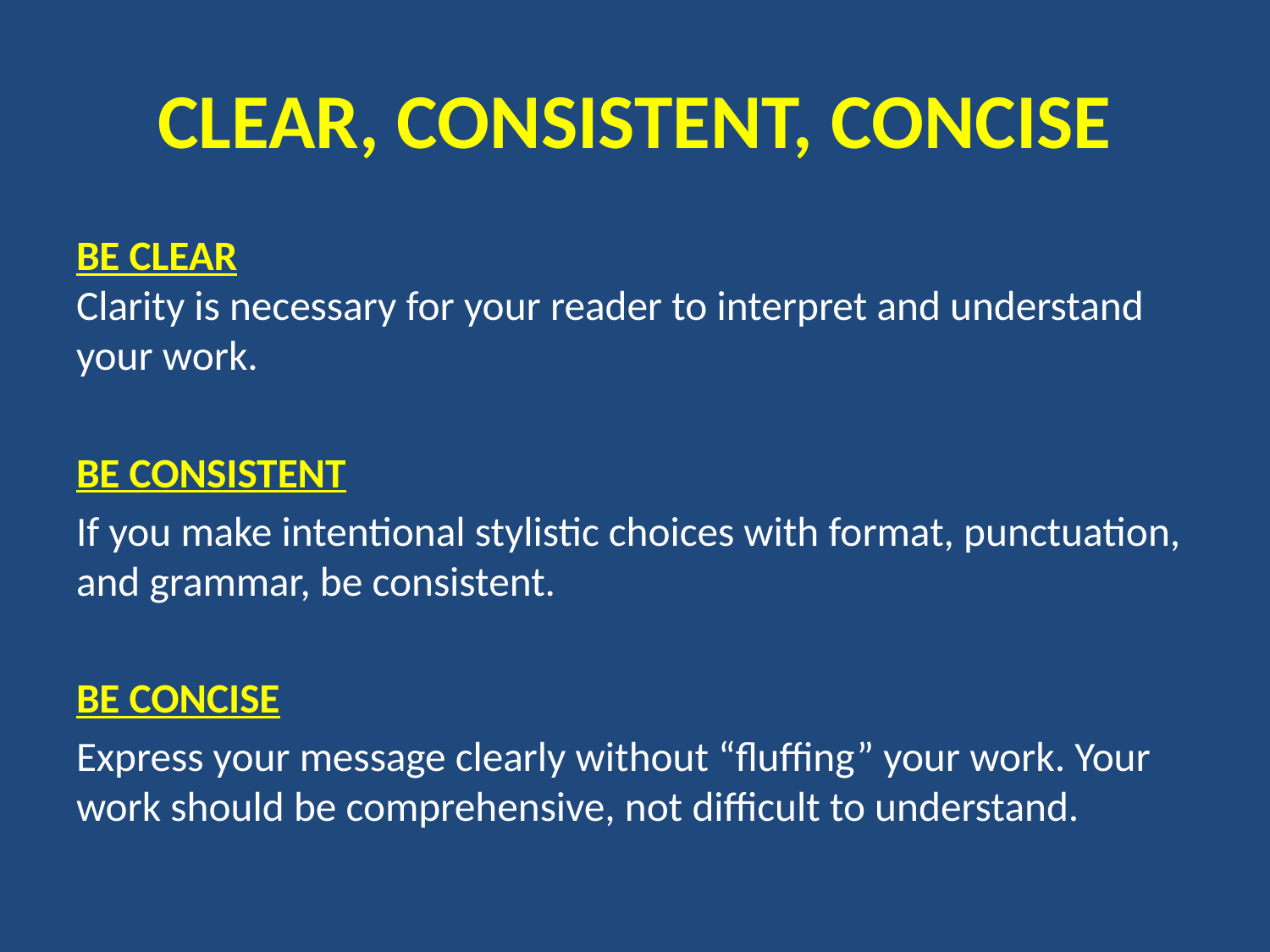

# CLEAR, CONSISTENT, CONCISE
BE CLEAR
Clarity is necessary for your reader to interpret and understand your work.

BE CONSISTENT
If you make intentional stylistic choices with format, punctuation, and grammar, be consistent.

BE CONCISE
Express your message clearly without “fluffing” your work. Your work should be comprehensive, not difficult to understand.